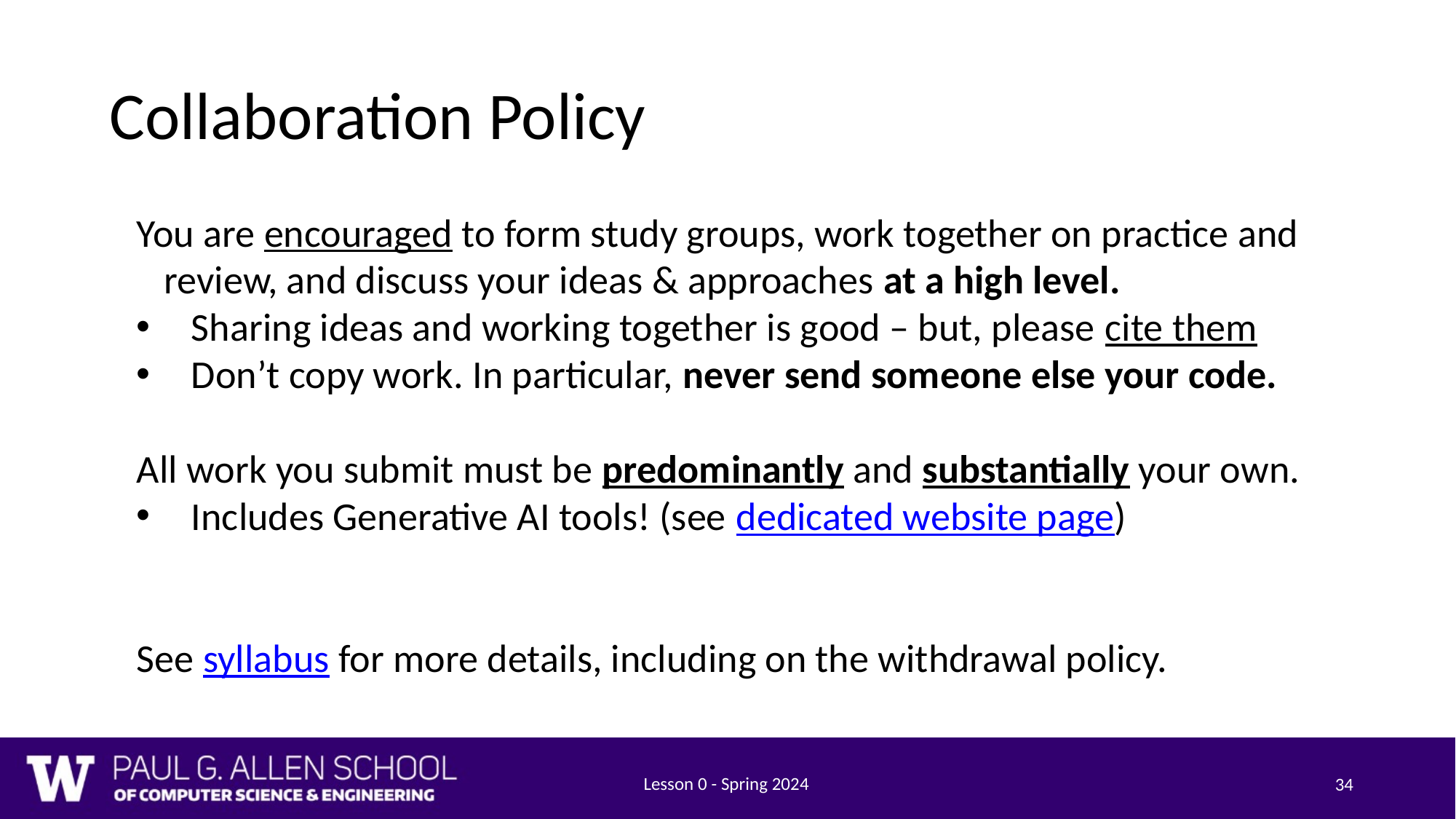

# Collaboration Policy
You are encouraged to form study groups, work together on practice and review, and discuss your ideas & approaches at a high level.
Sharing ideas and working together is good – but, please cite them
Don’t copy work. In particular, never send someone else your code.

All work you submit must be predominantly and substantially your own.
Includes Generative AI tools! (see dedicated website page)

See syllabus for more details, including on the withdrawal policy.
Lesson 0 - Spring 2024
34